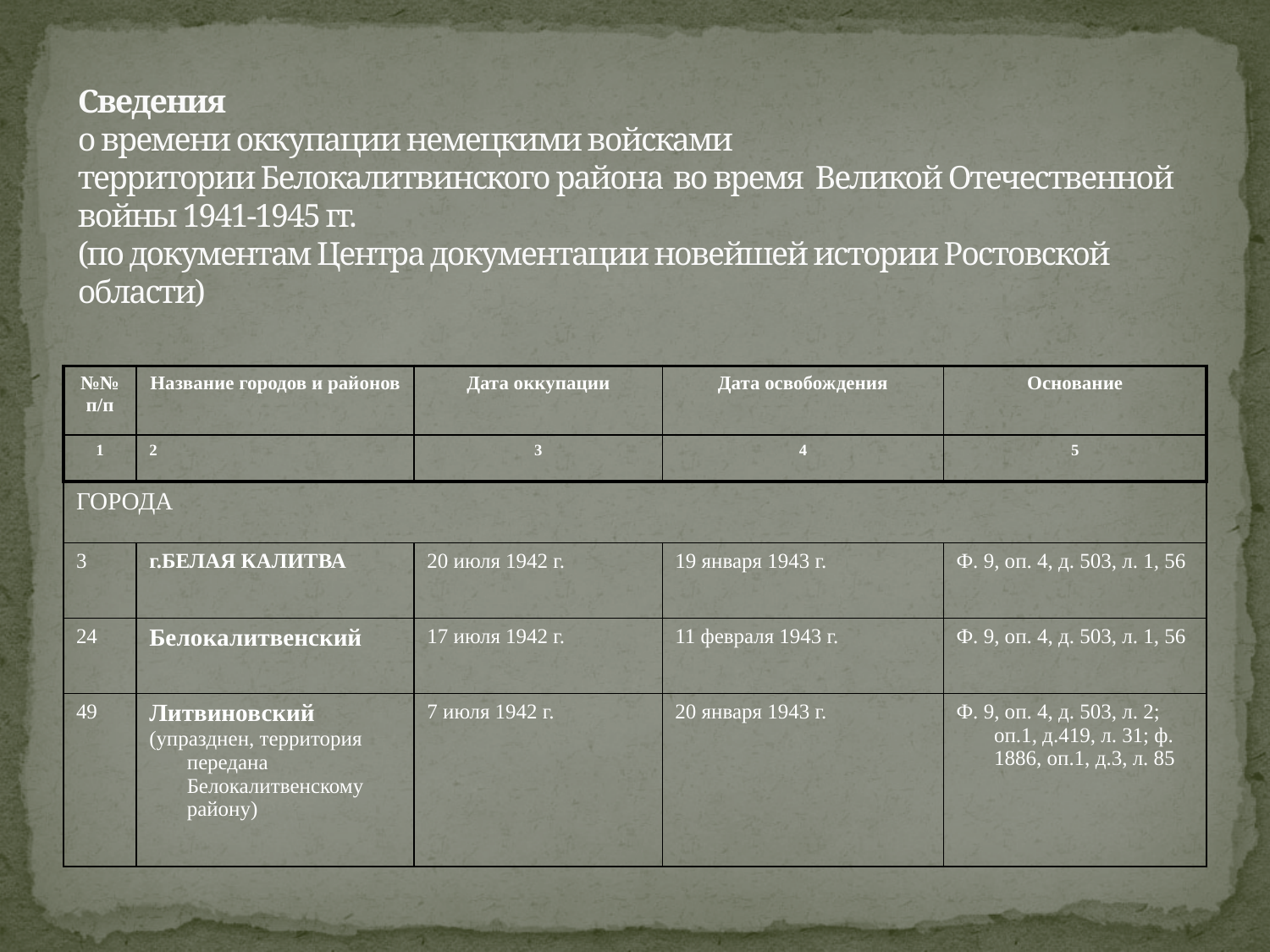

Сведения
о времени оккупации немецкими войсками
территории Белокалитвинского района во время  Великой Отечественной войны 1941-1945 гг.
(по документам Центра документации новейшей истории Ростовской области)
| №№ п/п | Название городов и районов | Дата оккупации | Дата освобождения | Основание |
| --- | --- | --- | --- | --- |
| 1 | 2 | 3 | 4 | 5 |
| ГОРОДА |  |  |  |  |
| 3 | г.БЕЛАЯ КАЛИТВА | 20 июля 1942 г. | 19 января 1943 г. | Ф. 9, оп. 4, д. 503, л. 1, 56 |
| 24 | Белокалитвенский | 17 июля 1942 г. | 11 февраля 1943 г. | Ф. 9, оп. 4, д. 503, л. 1, 56 |
| 49 | Литвиновский (упразднен, территория передана Белокалитвенскому району) | 7 июля 1942 г. | 20 января 1943 г. | Ф. 9, оп. 4, д. 503, л. 2; оп.1, д.419, л. 31; ф. 1886, оп.1, д.3, л. 85 |